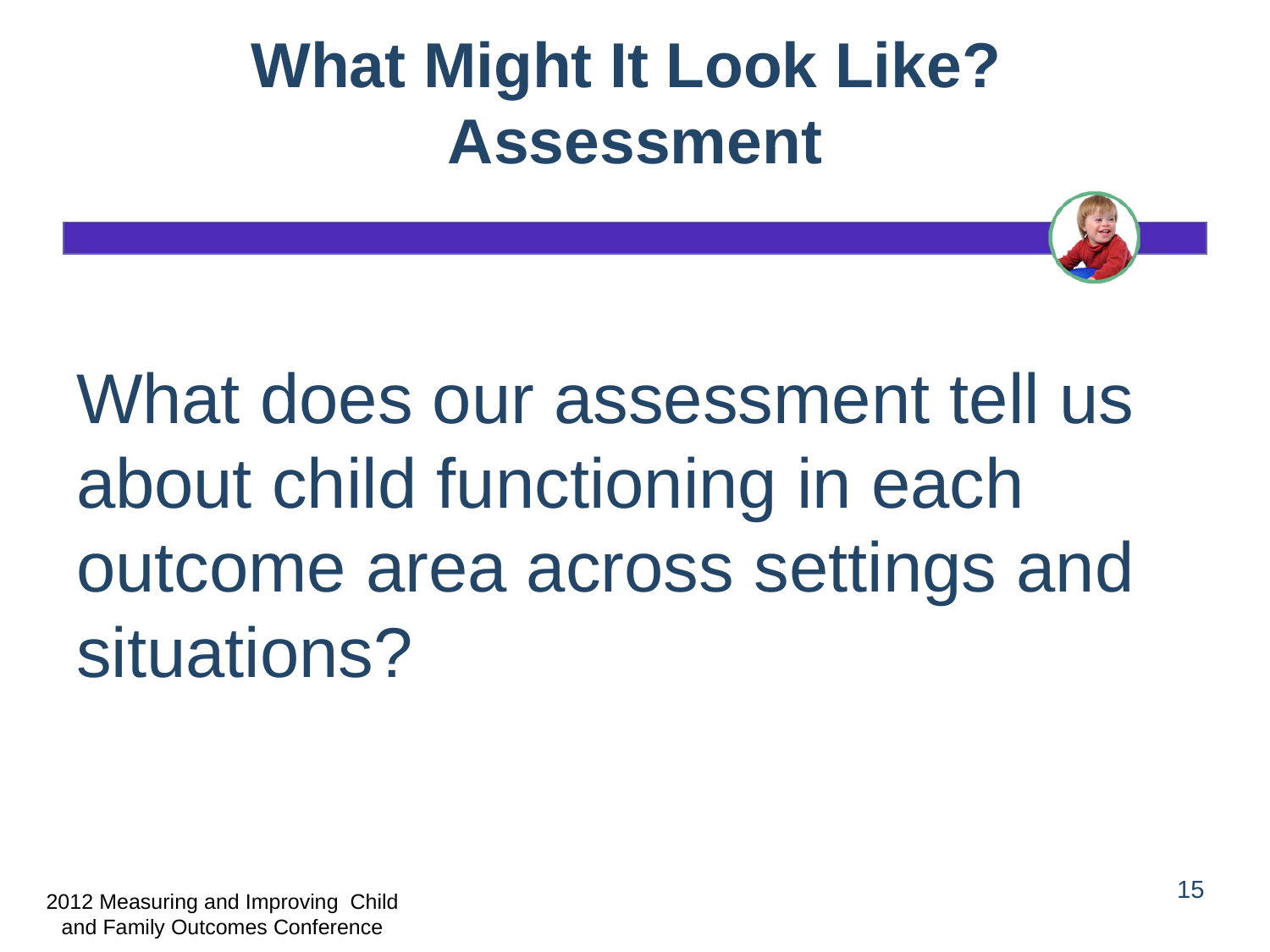

# What Might It Look Like? Assessment

What does our assessment tell us about child functioning in each outcome area across settings and situations?
15
2012 Measuring and Improving  Child and Family Outcomes Conference